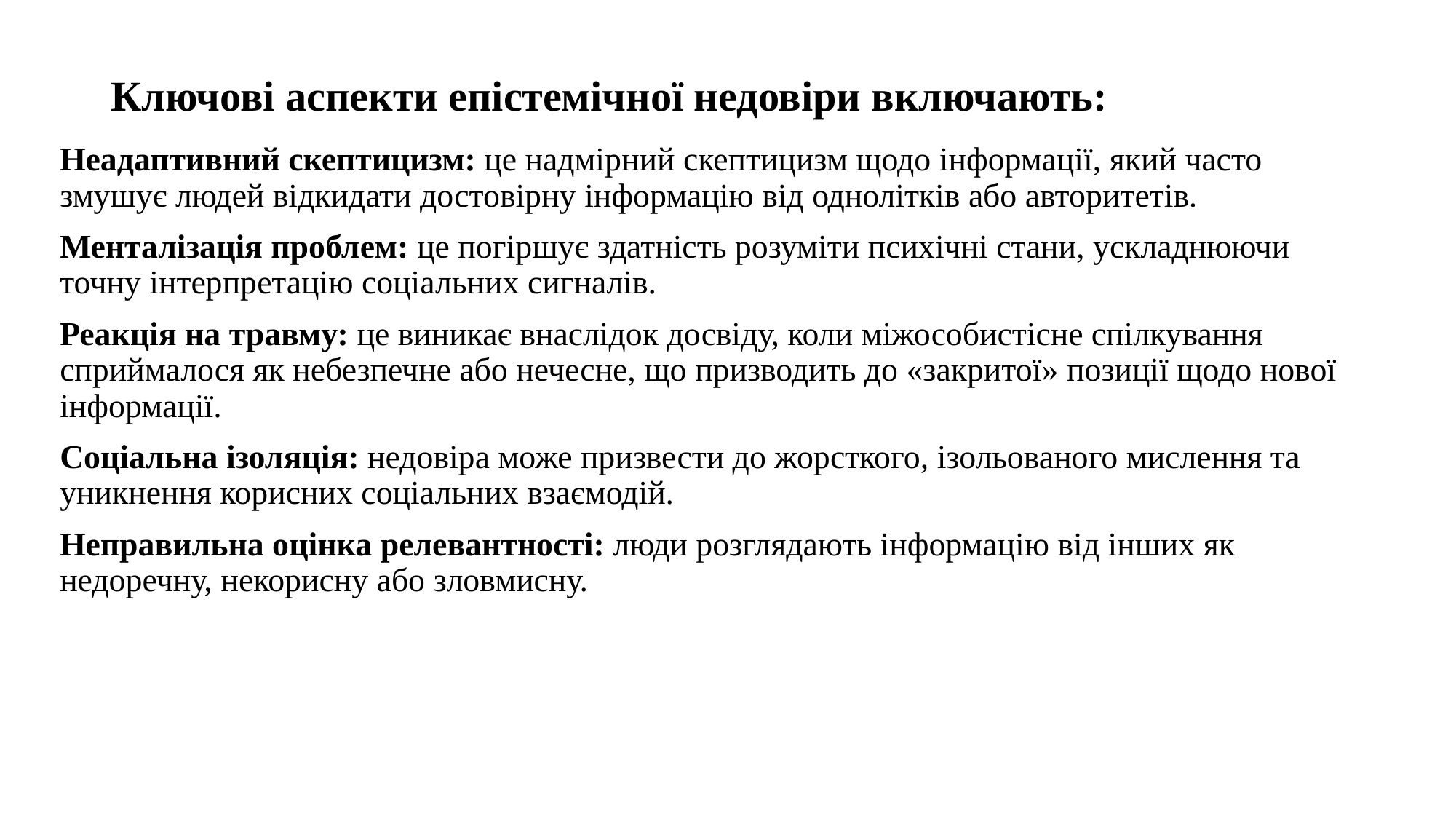

# Ключові аспекти епістемічної недовіри включають:
Неадаптивний скептицизм: це надмірний скептицизм щодо інформації, який часто змушує людей відкидати достовірну інформацію від однолітків або авторитетів.
Менталізація проблем: це погіршує здатність розуміти психічні стани, ускладнюючи точну інтерпретацію соціальних сигналів.
Реакція на травму: це виникає внаслідок досвіду, коли міжособистісне спілкування сприймалося як небезпечне або нечесне, що призводить до «закритої» позиції щодо нової інформації.
Соціальна ізоляція: недовіра може призвести до жорсткого, ізольованого мислення та уникнення корисних соціальних взаємодій.
Неправильна оцінка релевантності: люди розглядають інформацію від інших як недоречну, некорисну або зловмисну.